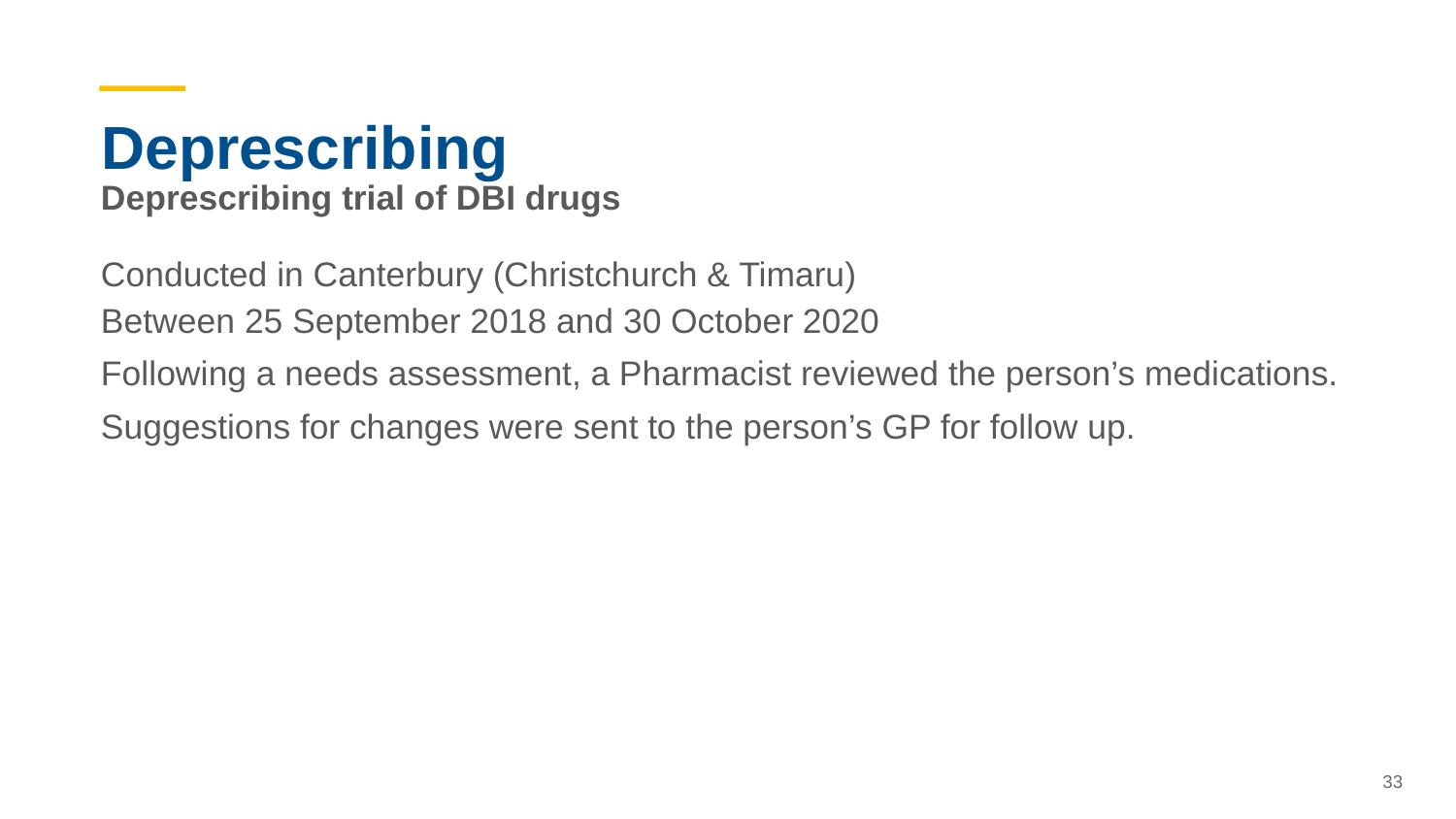

# Deprescribing
Deprescribing trial of DBI drugs
Conducted in Canterbury (Christchurch & Timaru)
Between 25 September 2018 and 30 October 2020
Following a needs assessment, a Pharmacist reviewed the person’s medications.
Suggestions for changes were sent to the person’s GP for follow up.

33